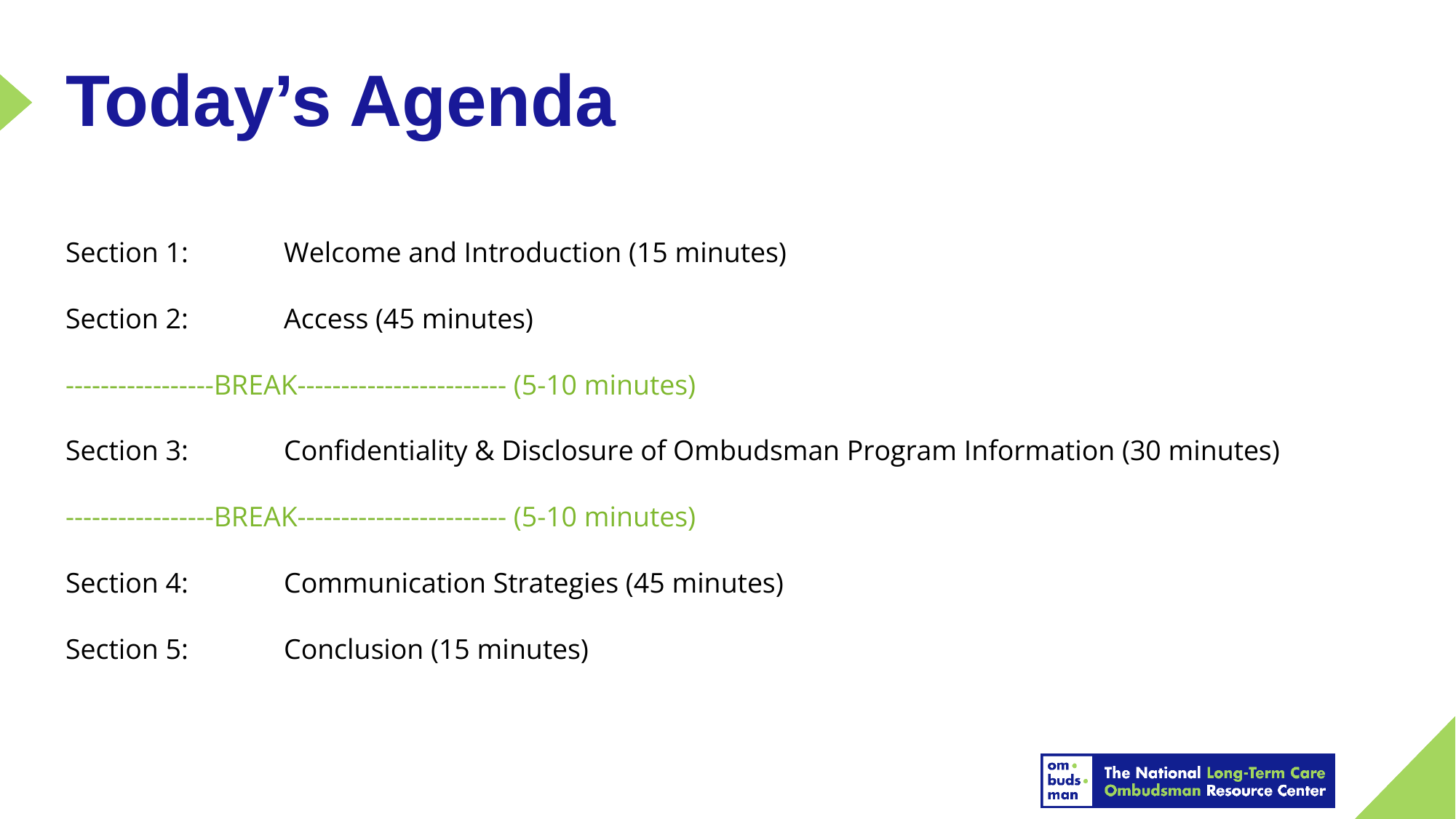

# Today’s Agenda

Section 1:	Welcome and Introduction (15 minutes)
Section 2:	Access (45 minutes)
-----------------BREAK------------------------ (5-10 minutes)
Section 3:	Confidentiality & Disclosure of Ombudsman Program Information (30 minutes)
-----------------BREAK------------------------ (5-10 minutes)
Section 4:	Communication Strategies (45 minutes)
Section 5:	Conclusion (15 minutes)